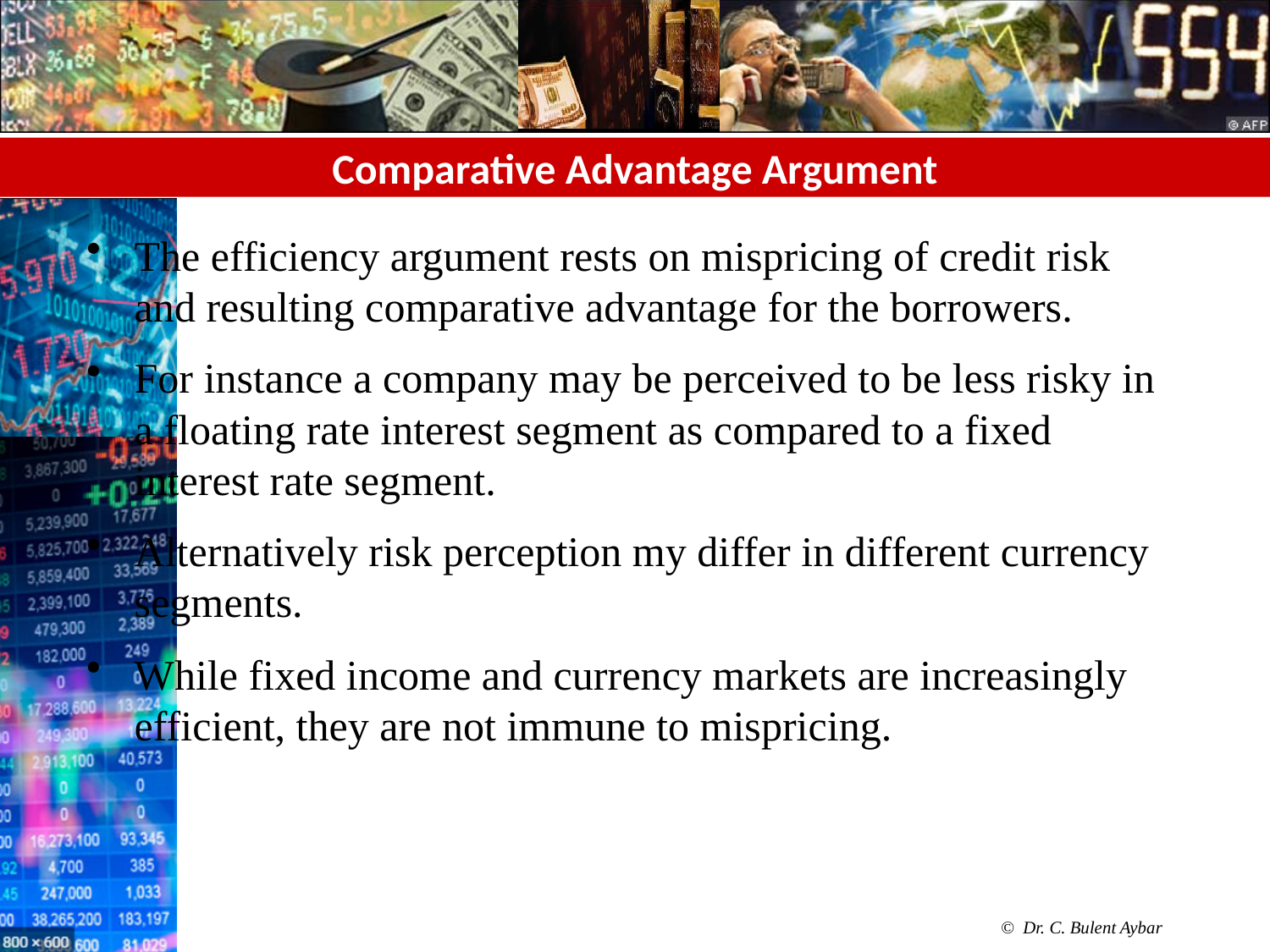

# Comparative Advantage Argument
The efficiency argument rests on mispricing of credit risk and resulting comparative advantage for the borrowers.
For instance a company may be perceived to be less risky in a floating rate interest segment as compared to a fixed interest rate segment.
Alternatively risk perception my differ in different currency segments.
While fixed income and currency markets are increasingly efficient, they are not immune to mispricing.